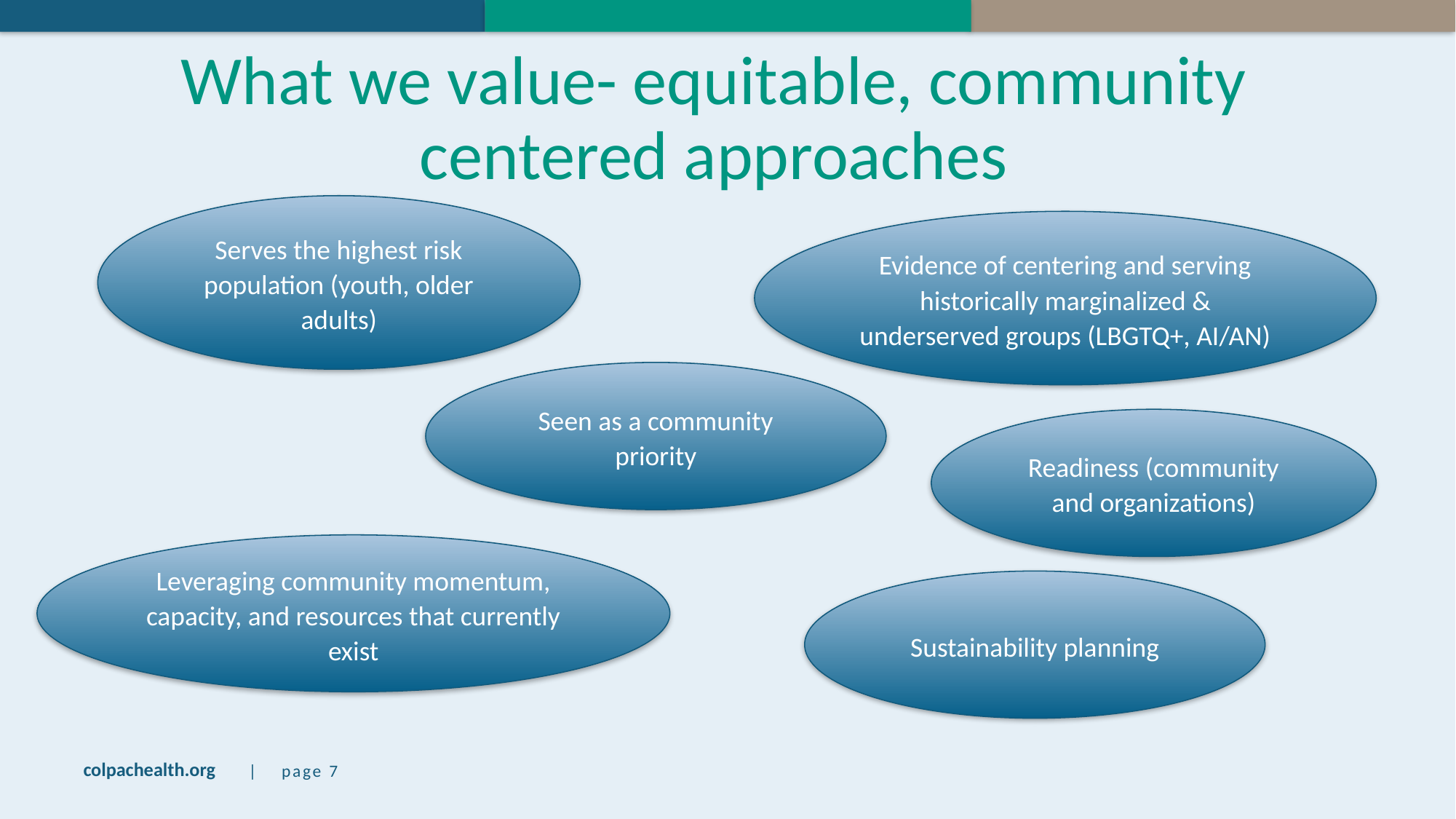

# What we value- equitable, community centered approaches
Serves the highest risk population (youth, older adults)
Evidence of centering and serving historically marginalized & underserved groups (LBGTQ+, AI/AN)
Seen as a community priority
Readiness (community and organizations)
Leveraging community momentum, capacity, and resources that currently exist
Sustainability planning
|    page 7